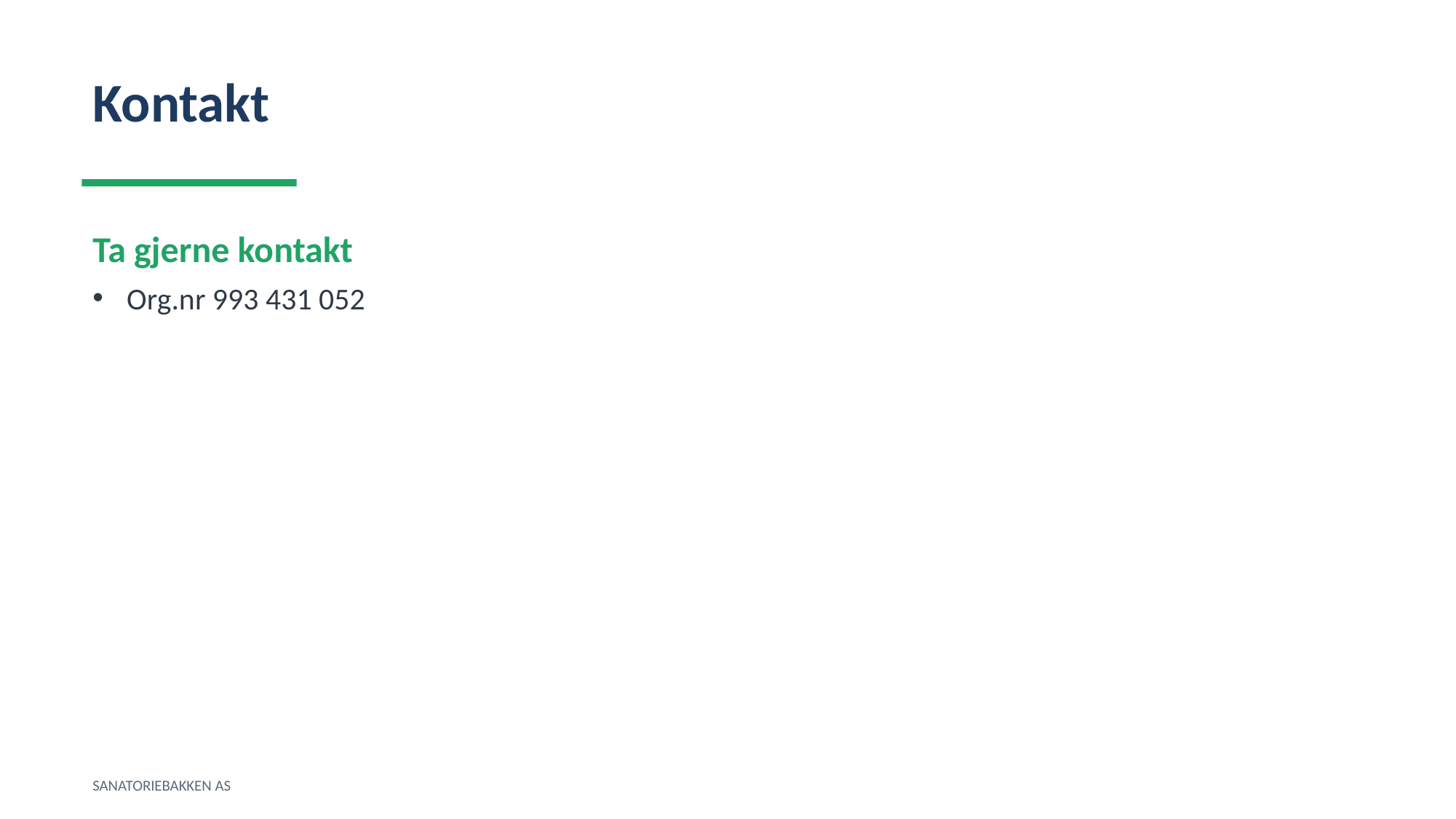

Kontakt

Ta gjerne kontakt
Org.nr 993 431 052
SANATORIEBAKKEN AS